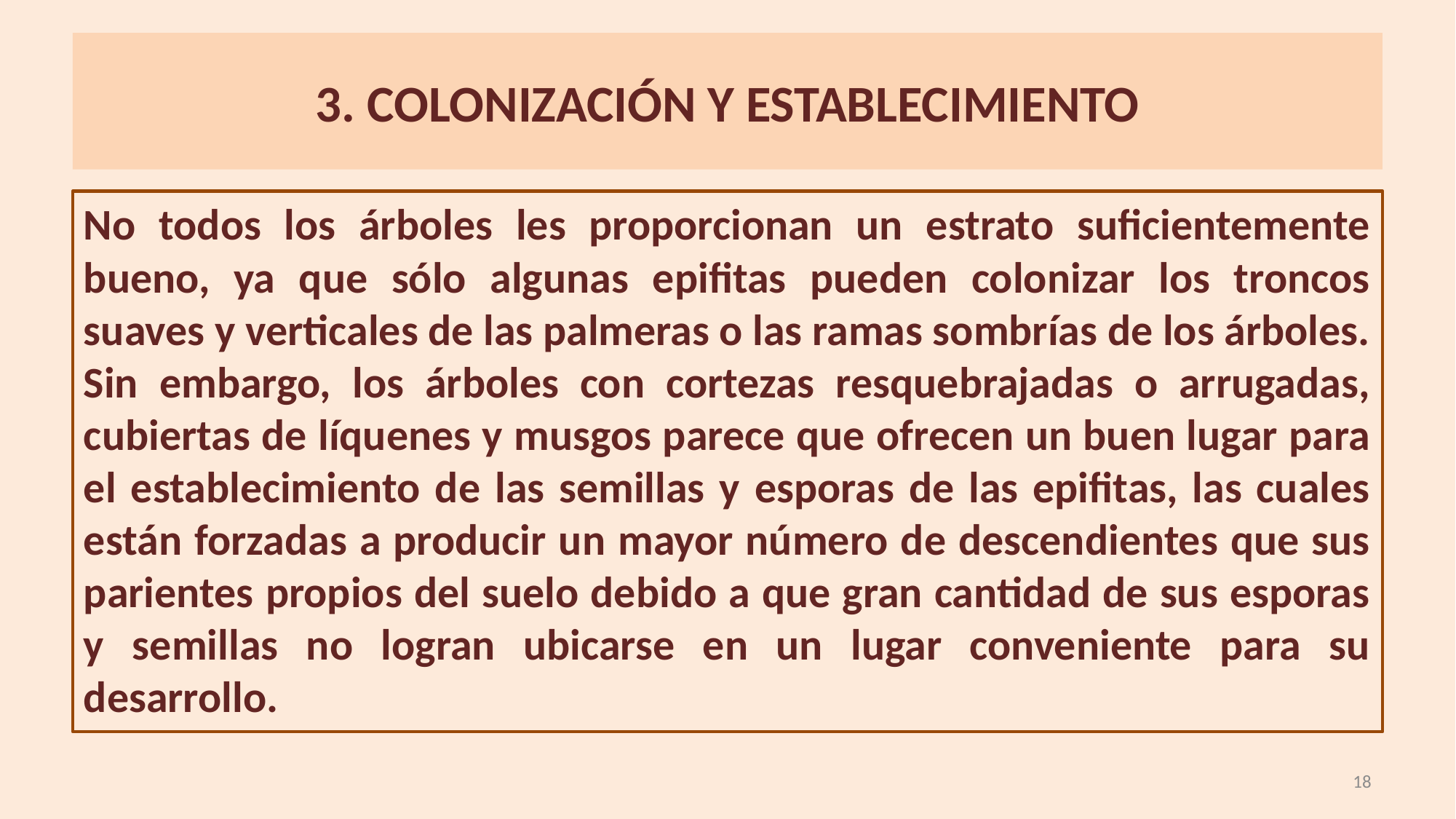

# 3. COLONIZACIÓN Y ESTABLECIMIENTO
No todos los árboles les proporcionan un estrato suficientemente bueno, ya que sólo algunas epifitas pueden colonizar los troncos suaves y verticales de las palmeras o las ramas sombrías de los árboles. Sin embargo, los árboles con cortezas resquebrajadas o arrugadas, cubiertas de líquenes y musgos parece que ofrecen un buen lugar para el establecimiento de las semillas y esporas de las epifitas, las cuales están forzadas a producir un mayor número de descendientes que sus parientes propios del suelo debido a que gran cantidad de sus esporas y semillas no logran ubicarse en un lugar conveniente para su desarrollo.

18